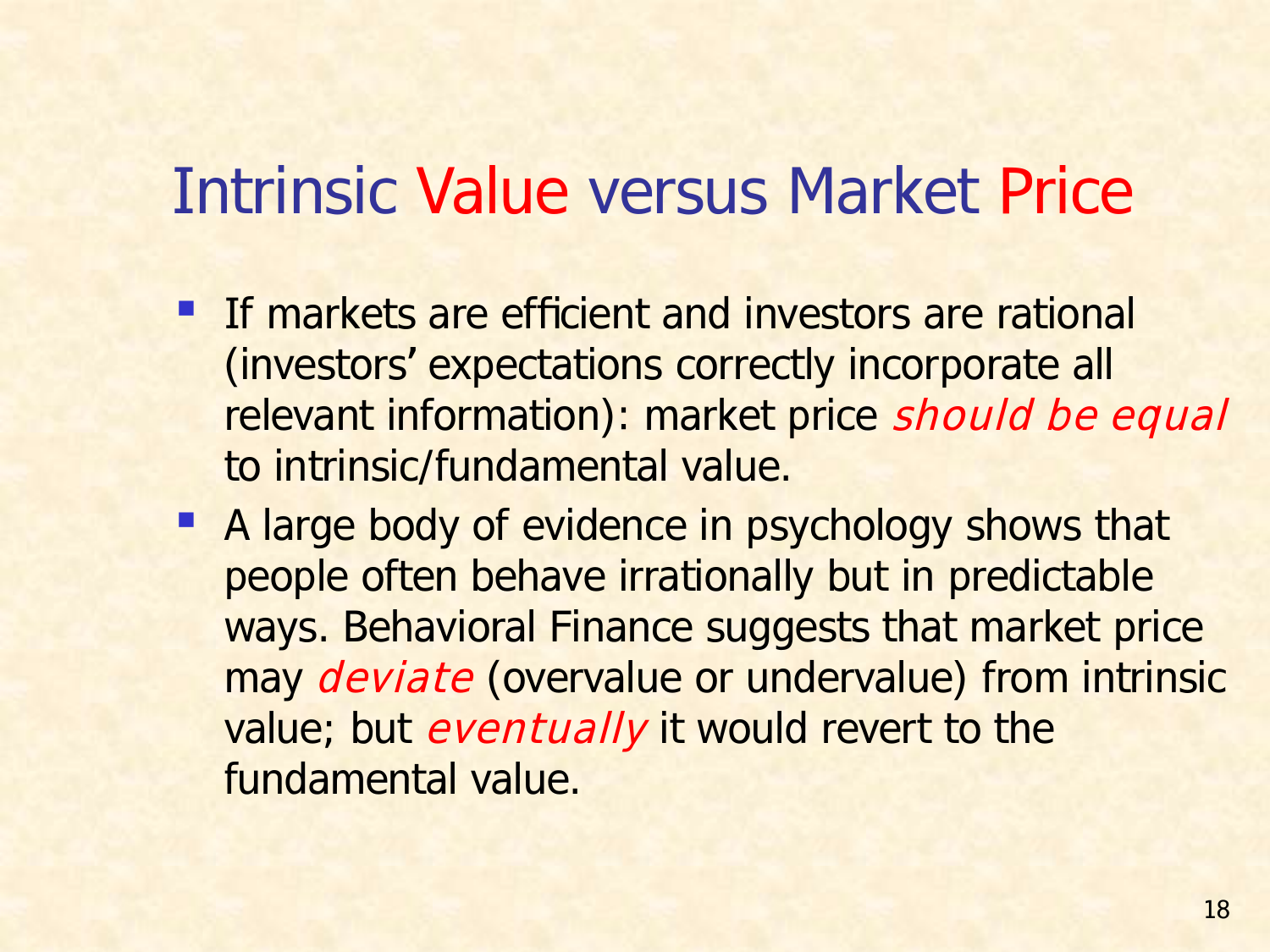

# Intrinsic Value versus Market Price
If markets are efficient and investors are rational (investors’ expectations correctly incorporate all relevant information): market price should be equal to intrinsic/fundamental value.
A large body of evidence in psychology shows that people often behave irrationally but in predictable ways. Behavioral Finance suggests that market price may deviate (overvalue or undervalue) from intrinsic value; but eventually it would revert to the fundamental value.
18